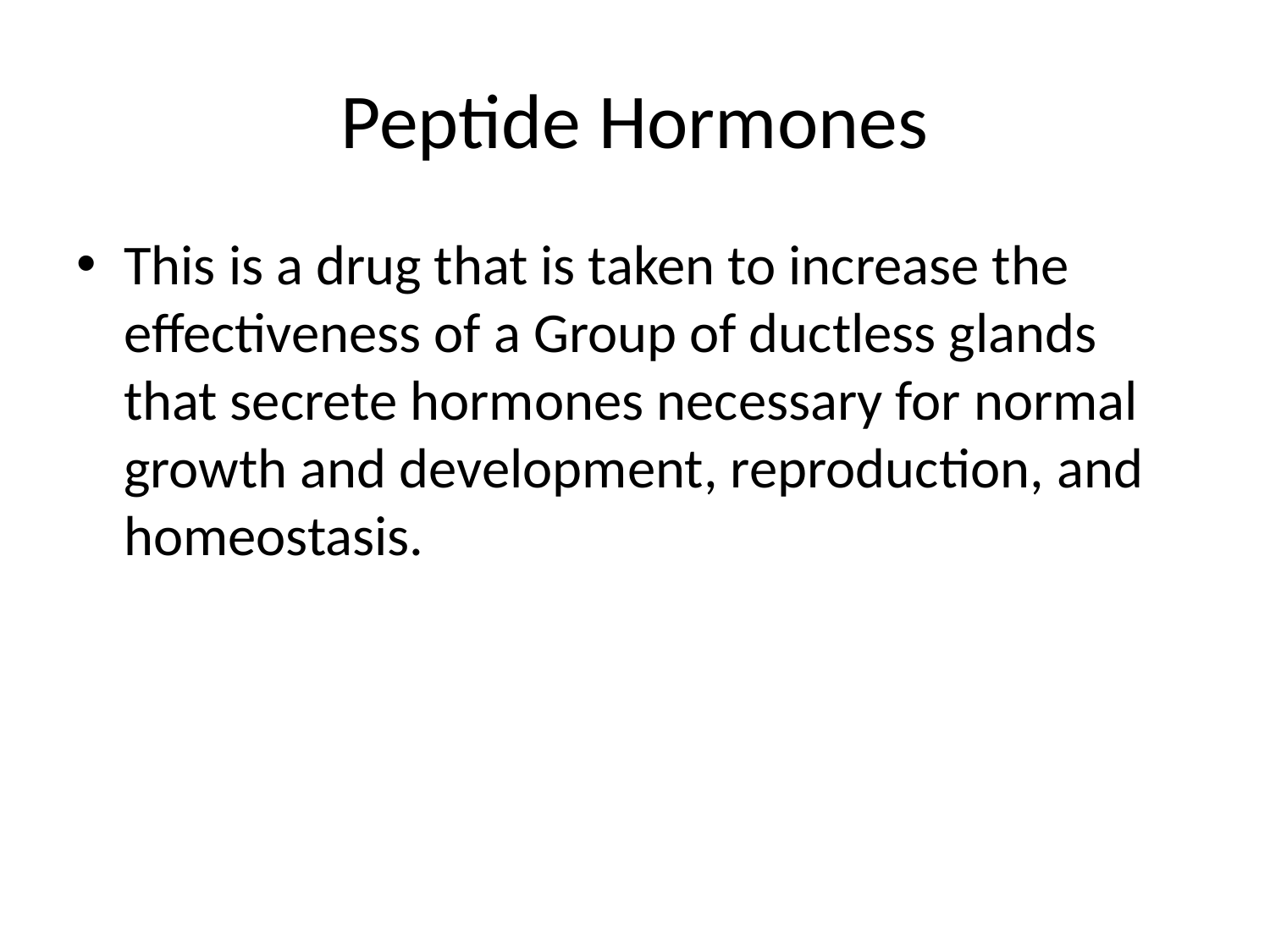

# Peptide Hormones
This is a drug that is taken to increase the effectiveness of a Group of ductless glands that secrete hormones necessary for normal growth and development, reproduction, and homeostasis.